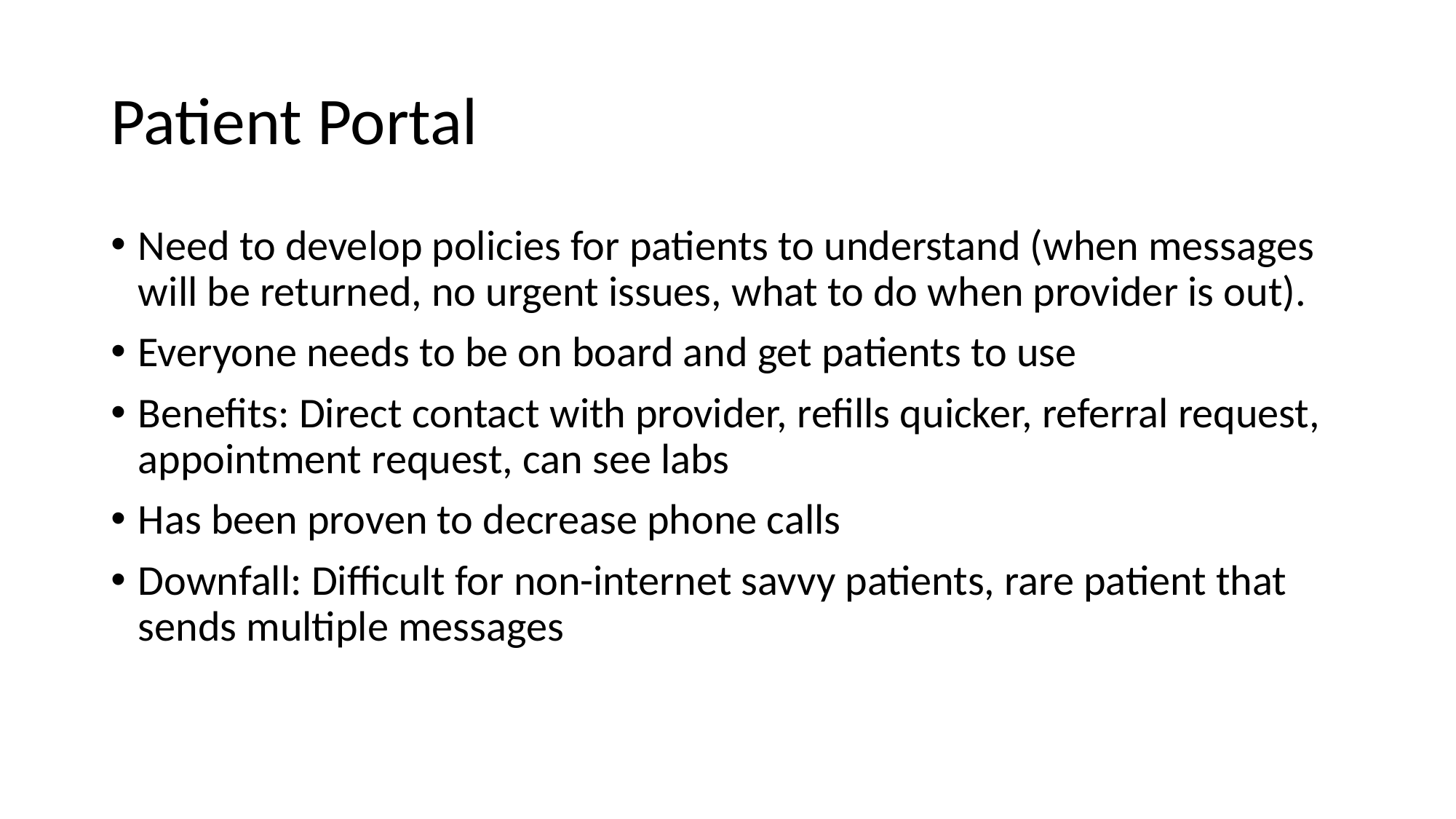

# Patient Portal
Need to develop policies for patients to understand (when messages will be returned, no urgent issues, what to do when provider is out).
Everyone needs to be on board and get patients to use
Benefits: Direct contact with provider, refills quicker, referral request, appointment request, can see labs
Has been proven to decrease phone calls
Downfall: Difficult for non-internet savvy patients, rare patient that sends multiple messages